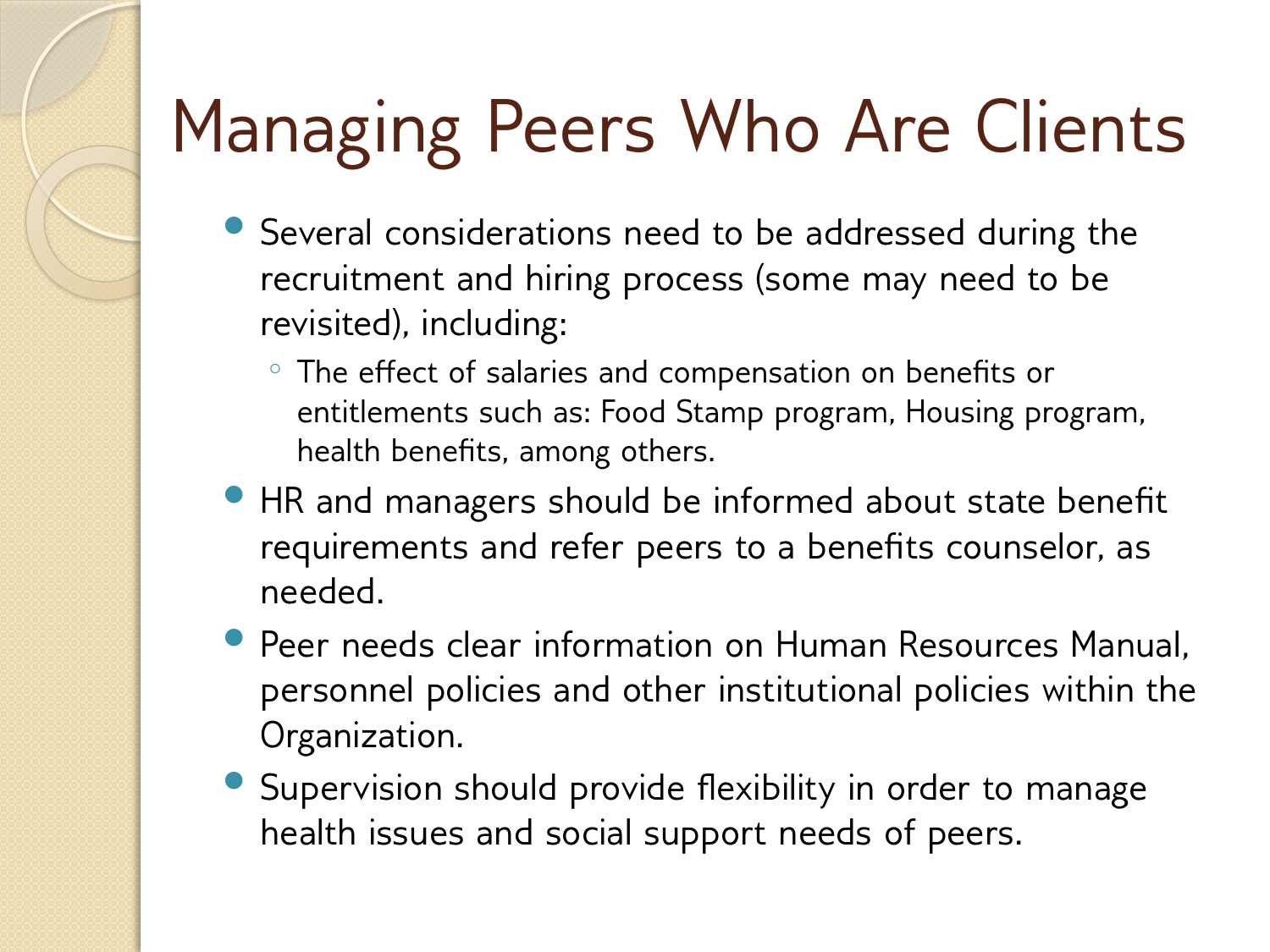

Managing Peers Who Are Clients
Several considerations need to be addressed during the recruitment and hiring process (some may need to be revisited), including:
The effect of salaries and compensation on benefits or entitlements such as: Food Stamp program, Housing program, health benefits, among others.
HR and managers should be informed about state benefit requirements and refer peers to a benefits counselor, as needed.
Peer needs clear information on Human Resources Manual, personnel policies and other institutional policies within the Organization.
Supervision should provide flexibility in order to manage health issues and social support needs of peers.